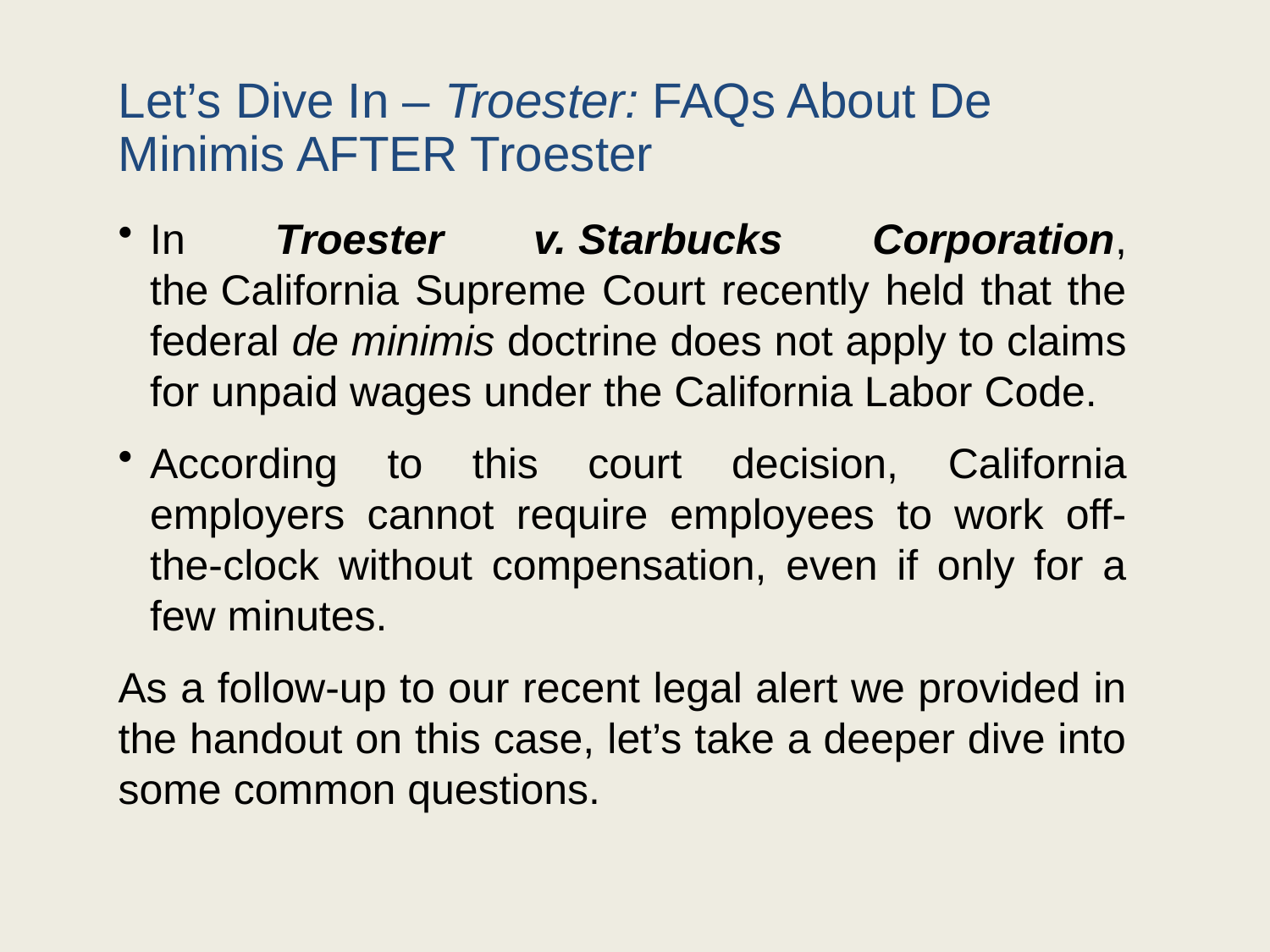

# Let’s Dive In – Troester: FAQs About De Minimis AFTER Troester
In Troester v. Starbucks Corporation, the California Supreme Court recently held that the federal de minimis doctrine does not apply to claims for unpaid wages under the California Labor Code.
According to this court decision, California employers cannot require employees to work off-the-clock without compensation, even if only for a few minutes.
As a follow-up to our recent legal alert we provided in the handout on this case, let’s take a deeper dive into some common questions.